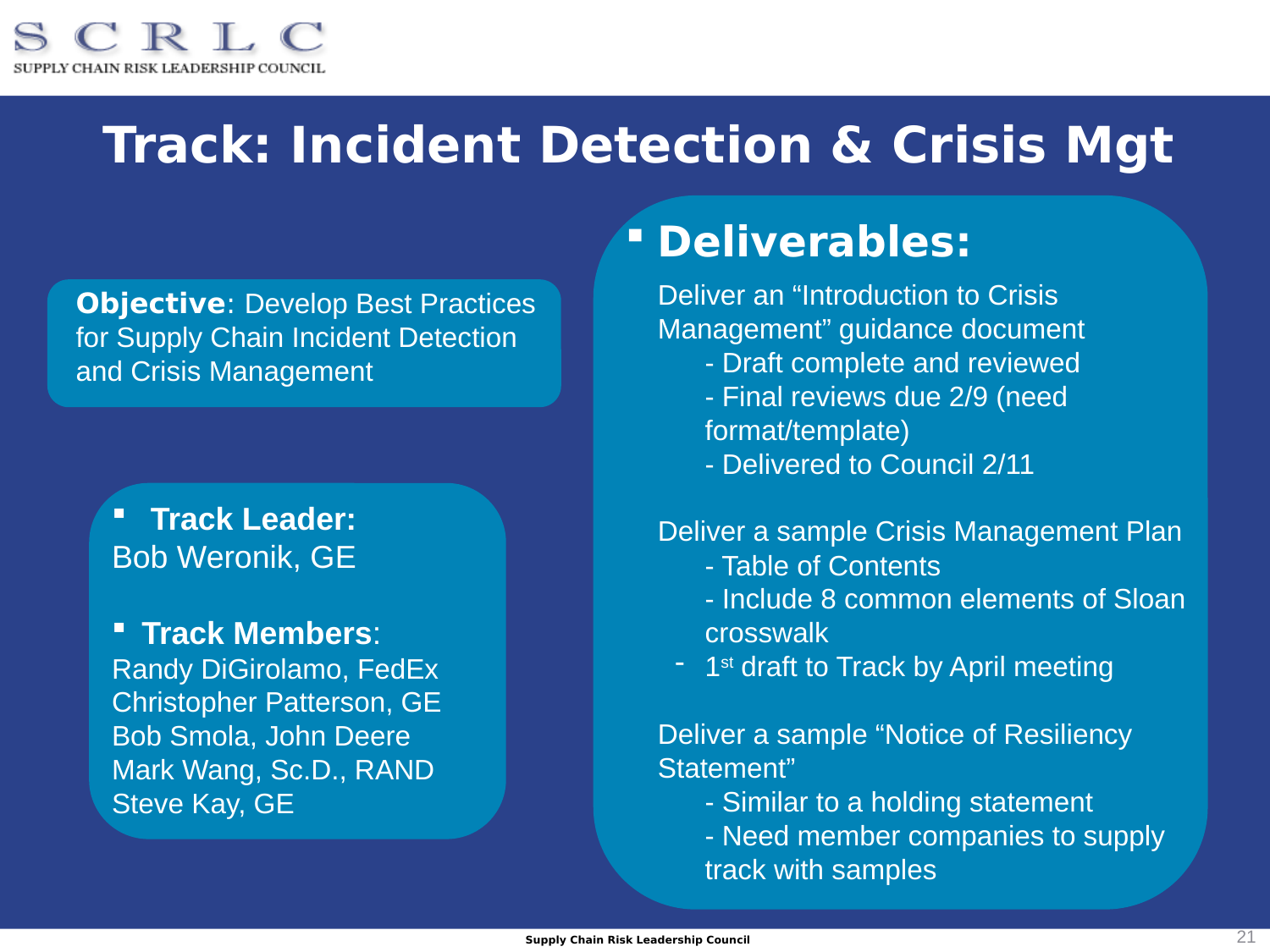

# Track: Incident Detection & Crisis Mgt

Deliverables:
Deliver an “Introduction to Crisis Management” guidance document
- Draft complete and reviewed
- Final reviews due 2/9 (need format/template)
- Delivered to Council 2/11

Deliver a sample Crisis Management Plan
- Table of Contents
- Include 8 common elements of Sloan crosswalk
1st draft to Track by April meeting

Deliver a sample “Notice of Resiliency Statement”
- Similar to a holding statement
- Need member companies to supply track with samples

Objective: Develop Best Practices for Supply Chain Incident Detection and Crisis Management

 Track Leader:
Bob Weronik, GE

Track Members:
Randy DiGirolamo, FedEx
Christopher Patterson, GE
Bob Smola, John Deere
Mark Wang, Sc.D., RAND
Steve Kay, GE